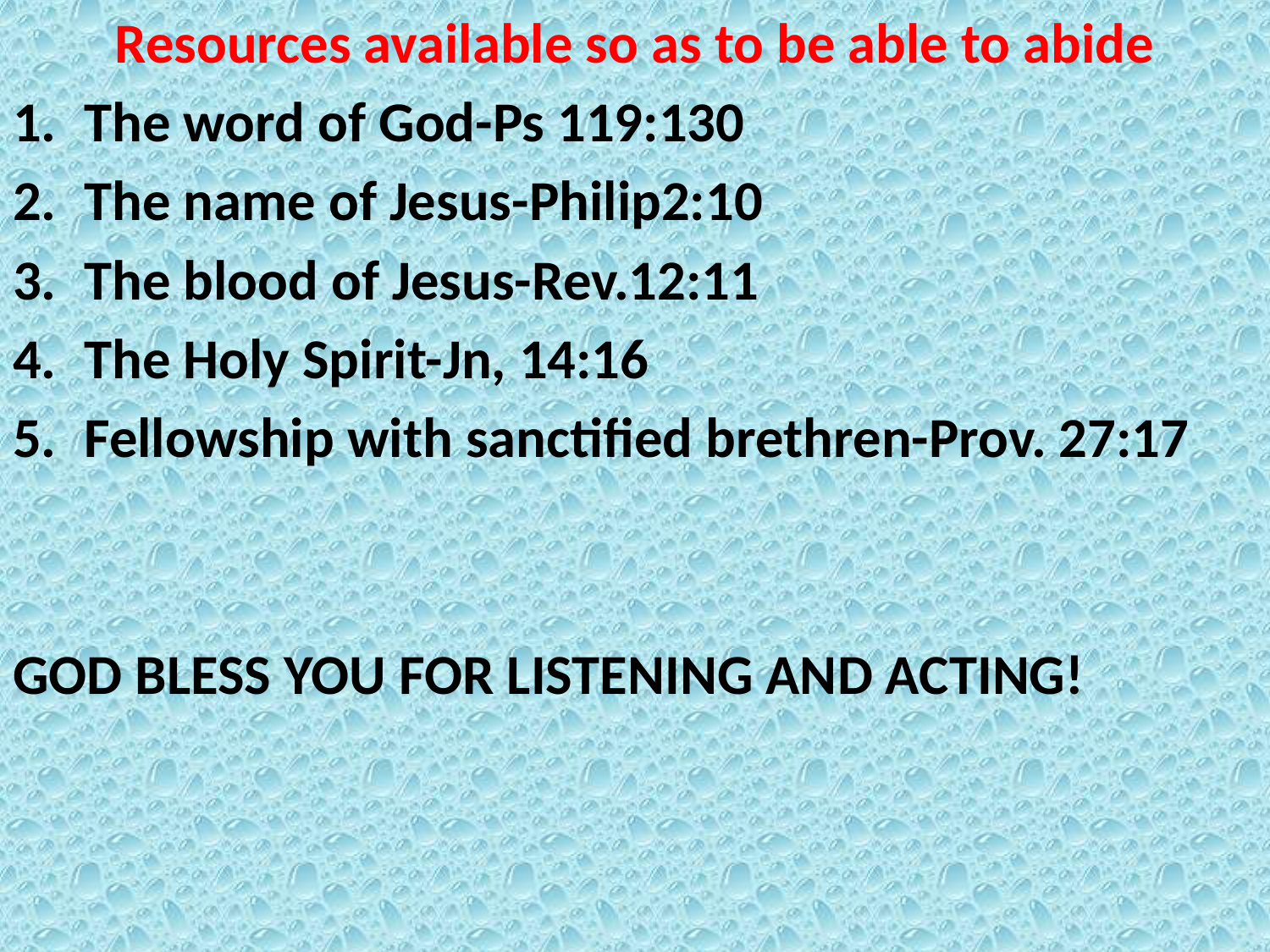

Resources available so as to be able to abide
The word of God-Ps 119:130
The name of Jesus-Philip2:10
The blood of Jesus-Rev.12:11
The Holy Spirit-Jn, 14:16
Fellowship with sanctified brethren-Prov. 27:17

GOD BLESS YOU FOR LISTENING AND ACTING!